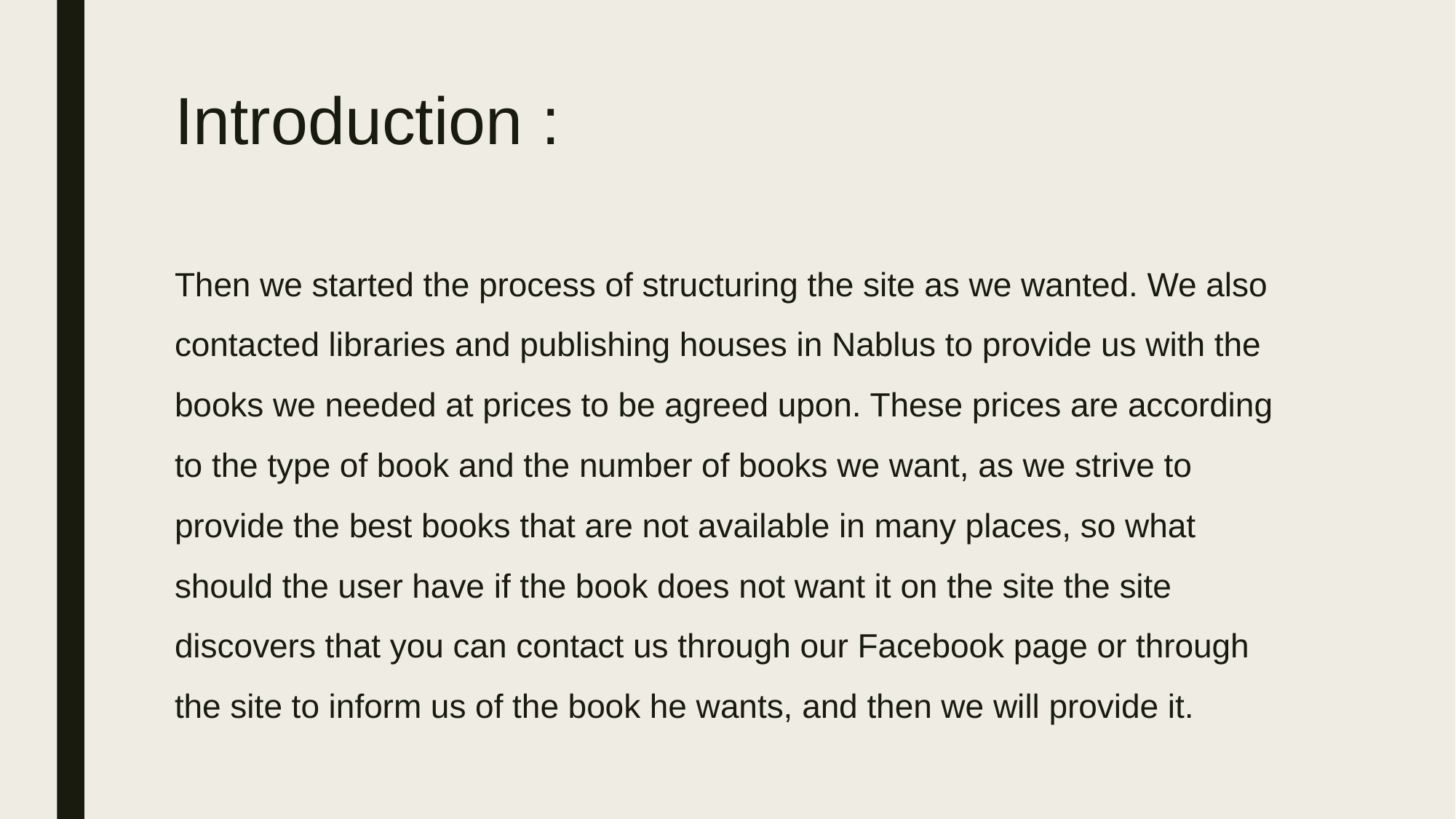

# Introduction :
Then we started the process of structuring the site as we wanted. We also contacted libraries and publishing houses in Nablus to provide us with the books we needed at prices to be agreed upon. These prices are according to the type of book and the number of books we want, as we strive to provide the best books that are not available in many places, so what should the user have if the book does not want it on the site the site discovers that you can contact us through our Facebook page or through the site to inform us of the book he wants, and then we will provide it.